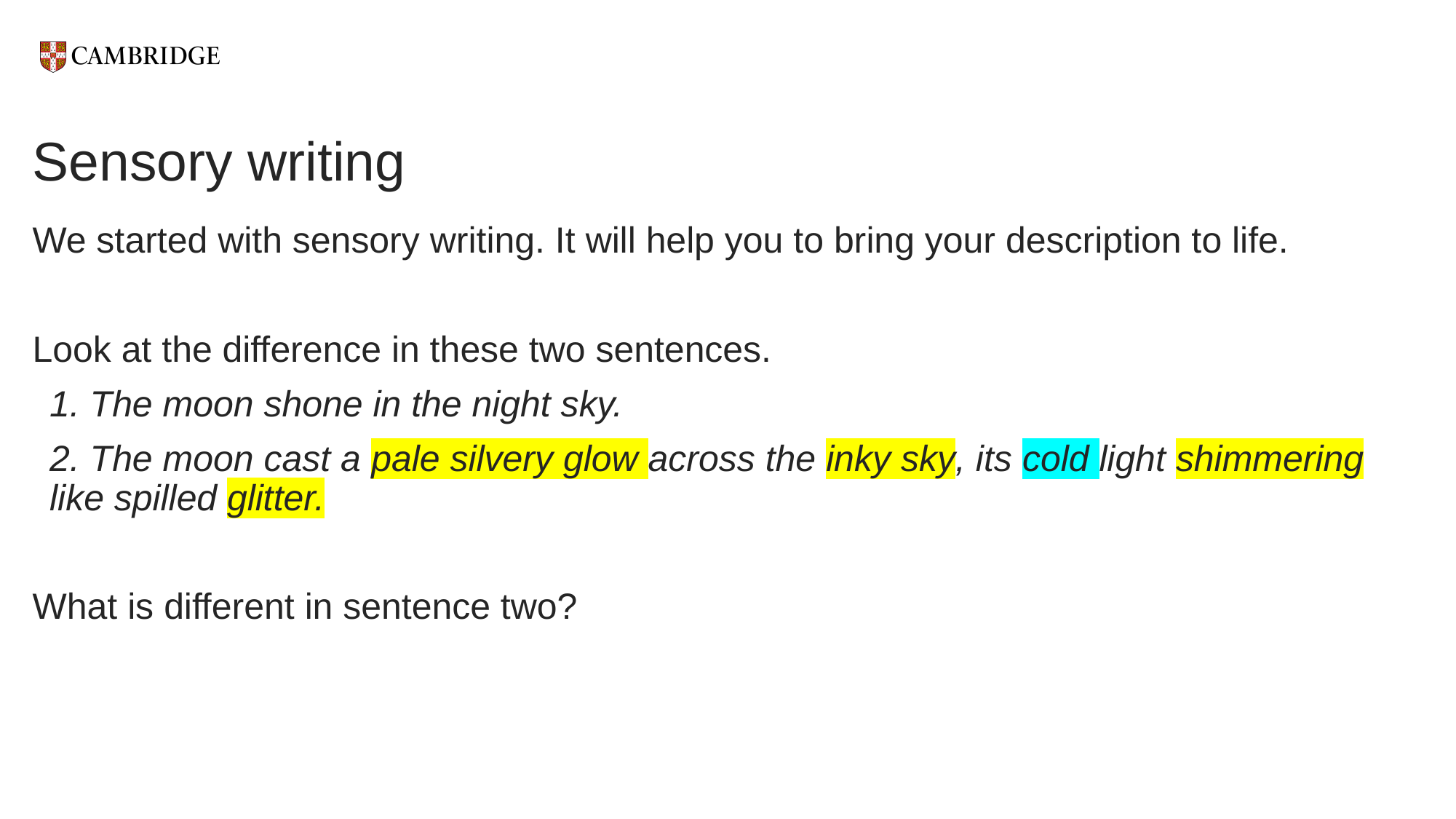

# Sensory writing
We started with sensory writing. It will help you to bring your description to life.

Look at the difference in these two sentences.
1. The moon shone in the night sky.
2. The moon cast a pale silvery glow across the inky sky, its cold light shimmering like spilled glitter.

What is different in sentence two?